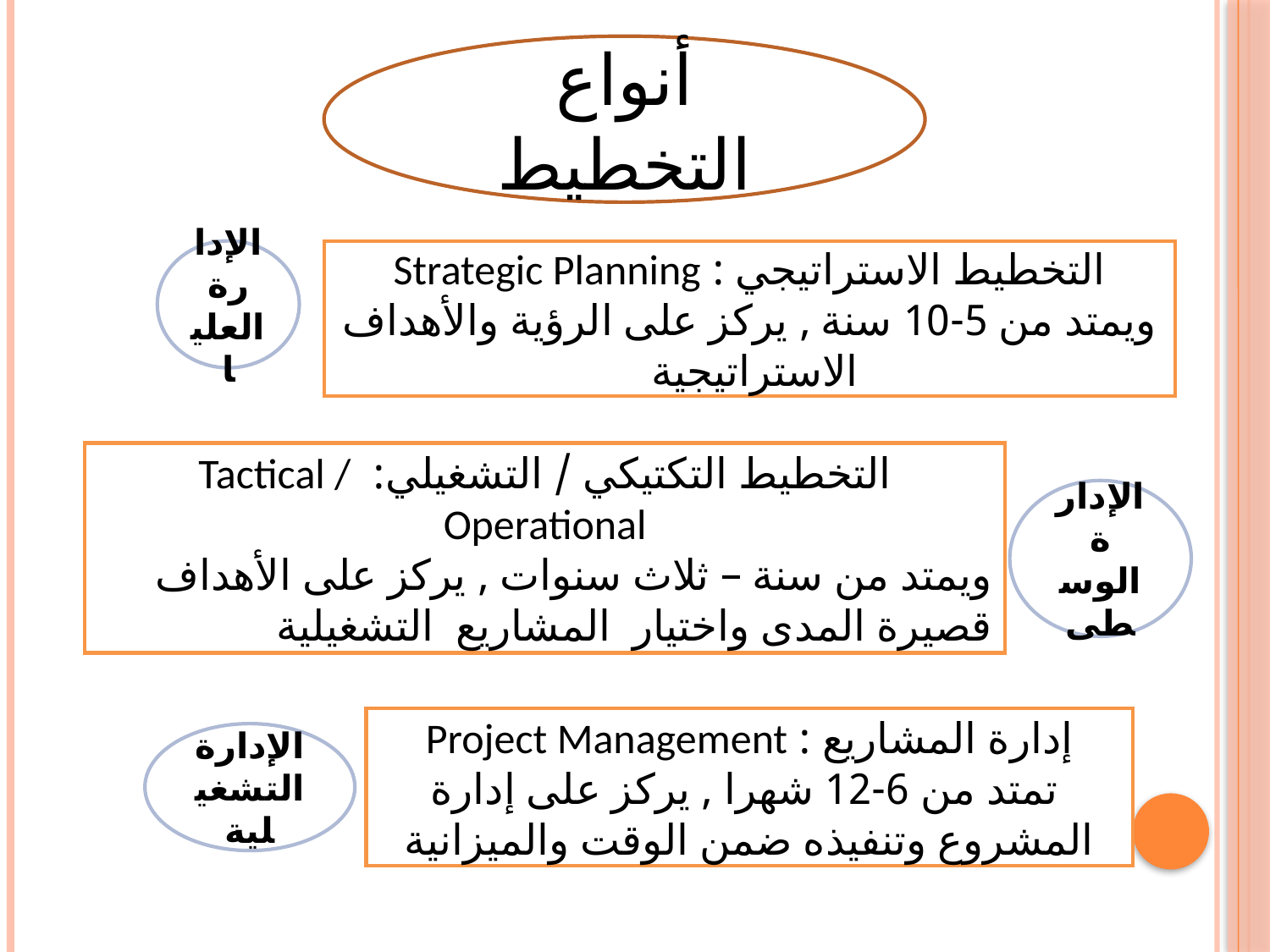

أنواع التخطيط

الإدارة العليا
التخطيط الاستراتيجي : Strategic Planning
ويمتد من 5-10 سنة , يركز على الرؤية والأهداف الاستراتيجية
التخطيط التكتيكي / التشغيلي:  Tactical / Operational
ويمتد من سنة – ثلاث سنوات , يركز على الأهداف قصيرة المدى واختيار  المشاريع  التشغيلية
الإدارة الوسطى
إدارة المشاريع : Project Management
 تمتد من 6-12 شهرا , يركز على إدارة المشروع وتنفيذه ضمن الوقت والميزانية
الإدارة التشغيلية